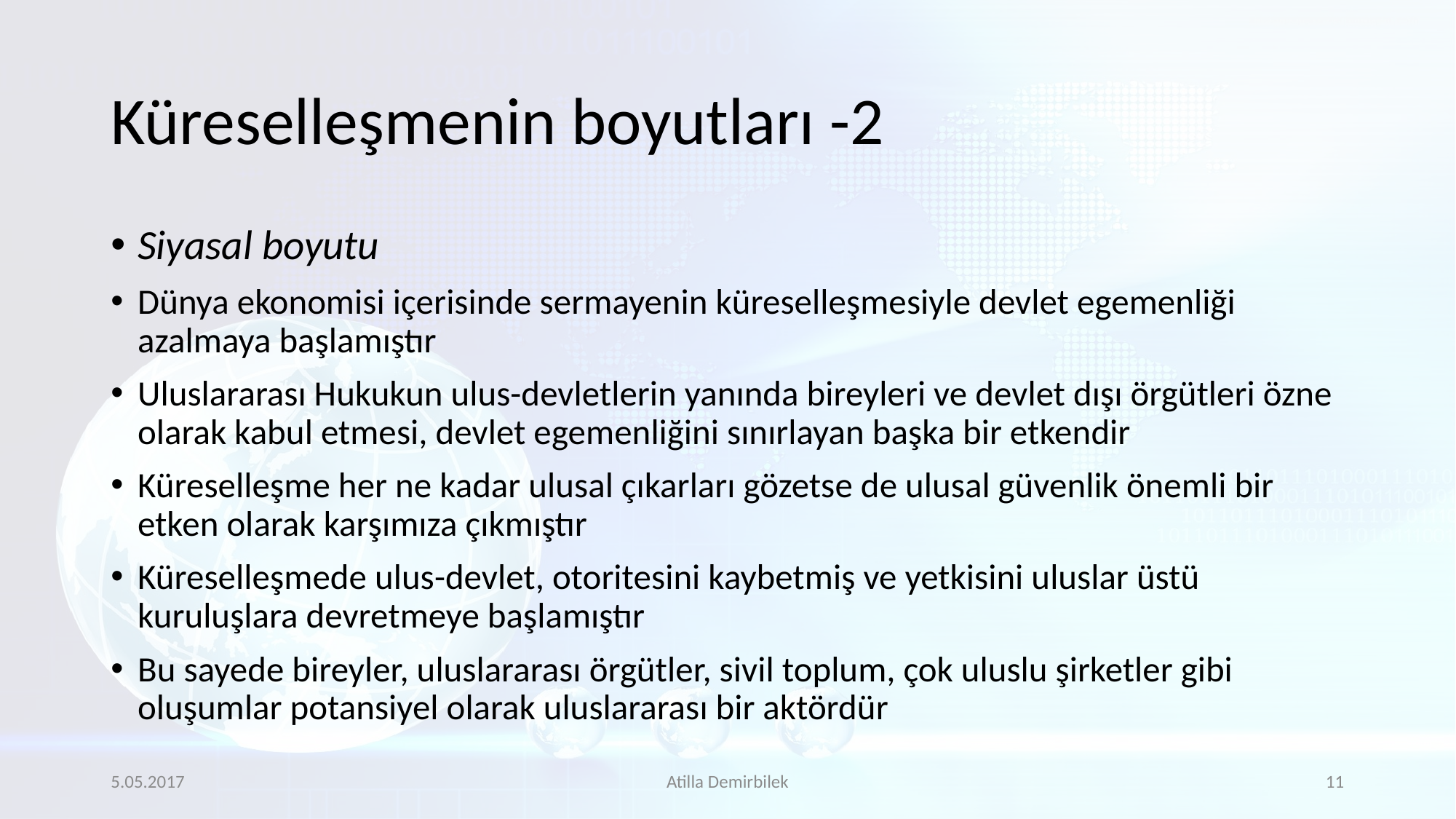

# Küreselleşmenin boyutları -2
Siyasal boyutu
Dünya ekonomisi içerisinde sermayenin küreselleşmesiyle devlet egemenliği azalmaya başlamıştır
Uluslararası Hukukun ulus-devletlerin yanında bireyleri ve devlet dışı örgütleri özne olarak kabul etmesi, devlet egemenliğini sınırlayan başka bir etkendir
Küreselleşme her ne kadar ulusal çıkarları gözetse de ulusal güvenlik önemli bir etken olarak karşımıza çıkmıştır
Küreselleşmede ulus-devlet, otoritesini kaybetmiş ve yetkisini uluslar üstü kuruluşlara devretmeye başlamıştır
Bu sayede bireyler, uluslararası örgütler, sivil toplum, çok uluslu şirketler gibi oluşumlar potansiyel olarak uluslararası bir aktördür
5.05.2017
Atilla Demirbilek
11